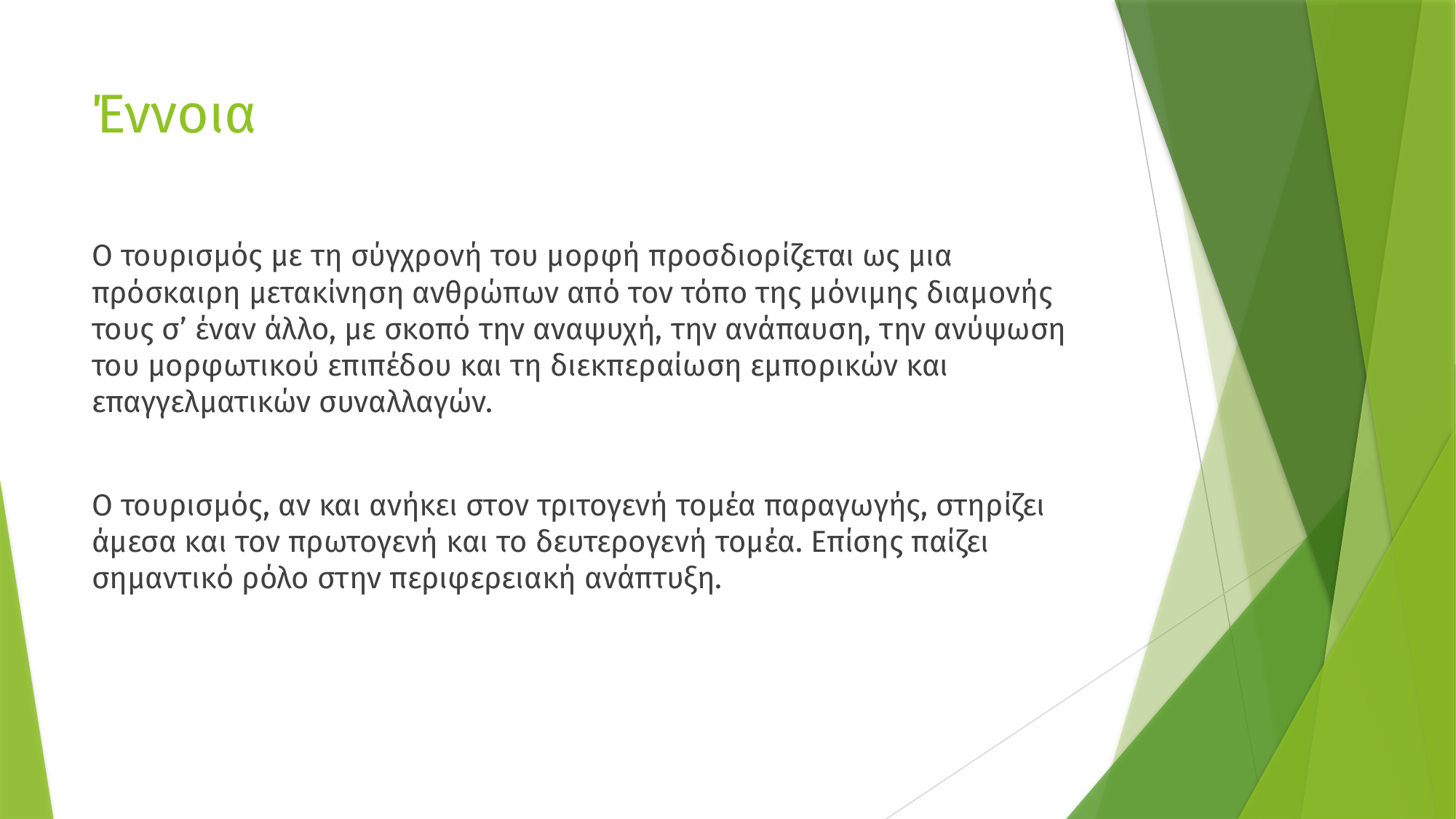

# Έννοια
Ο τουρισμός με τη σύγχρονή του μορφή προσδιορίζεται ως μια πρόσκαιρη μετακίνηση ανθρώπων από τον τόπο της μόνιμης διαμονής τους σ’ έναν άλλο, με σκοπό την αναψυχή, την ανάπαυση, την ανύψωση του μορφωτικού επιπέδου και τη διεκπεραίωση εμπορικών και επαγγελματικών συναλλαγών.

Ο τουρισμός, αν και ανήκει στον τριτογενή τομέα παραγωγής, στηρίζει άμεσα και τον πρωτογενή και το δευτερογενή τομέα. Επίσης παίζει σημαντικό ρόλο στην περιφερειακή ανάπτυξη.